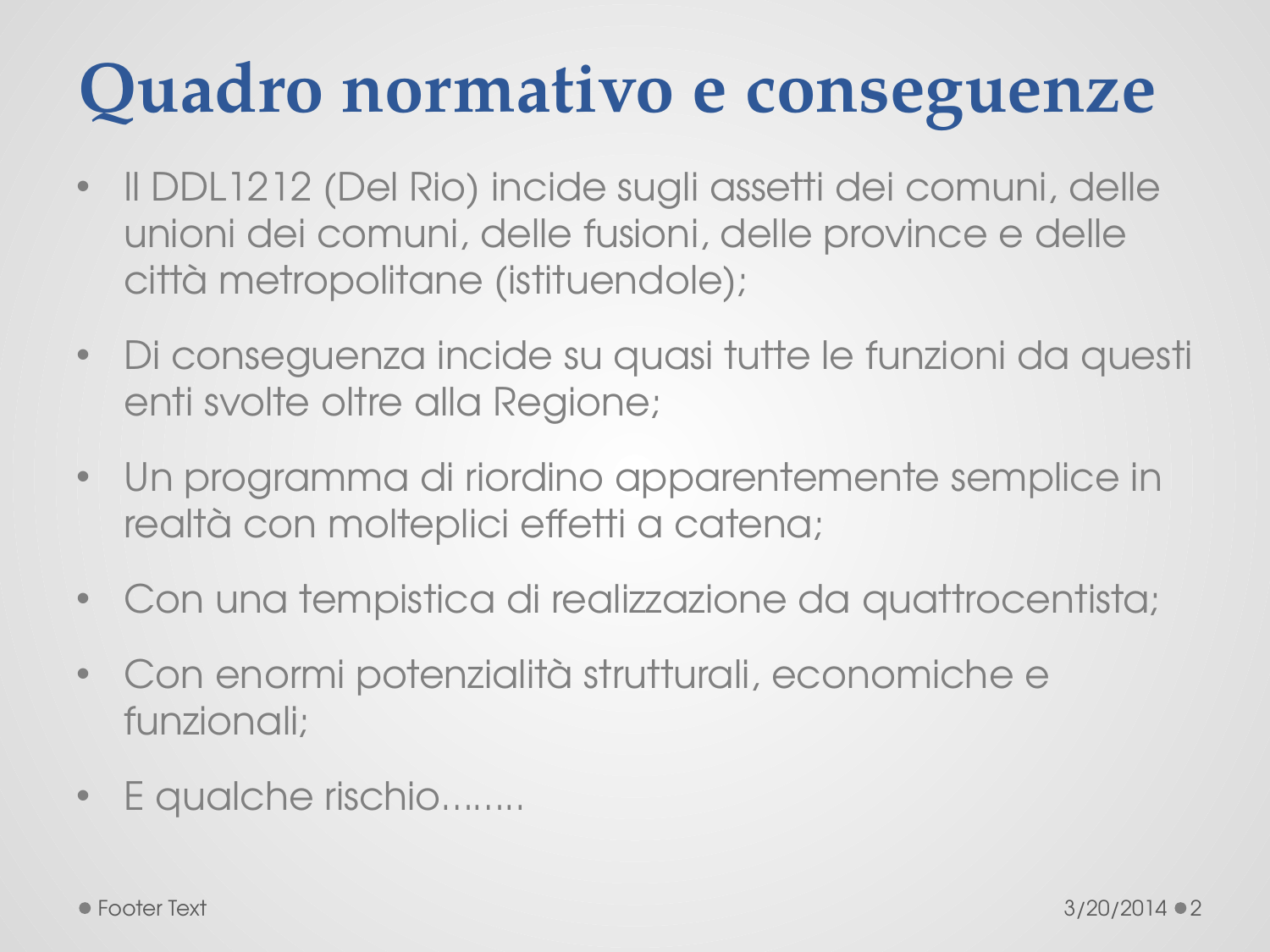

# Quadro normativo e conseguenze
Il DDL1212 (Del Rio) incide sugli assetti dei comuni, delle unioni dei comuni, delle fusioni, delle province e delle città metropolitane (istituendole);
Di conseguenza incide su quasi tutte le funzioni da questi enti svolte oltre alla Regione;
Un programma di riordino apparentemente semplice in realtà con molteplici effetti a catena;
Con una tempistica di realizzazione da quattrocentista;
Con enormi potenzialità strutturali, economiche e funzionali;
E qualche rischio……..
Footer Text
3/20/2014
2